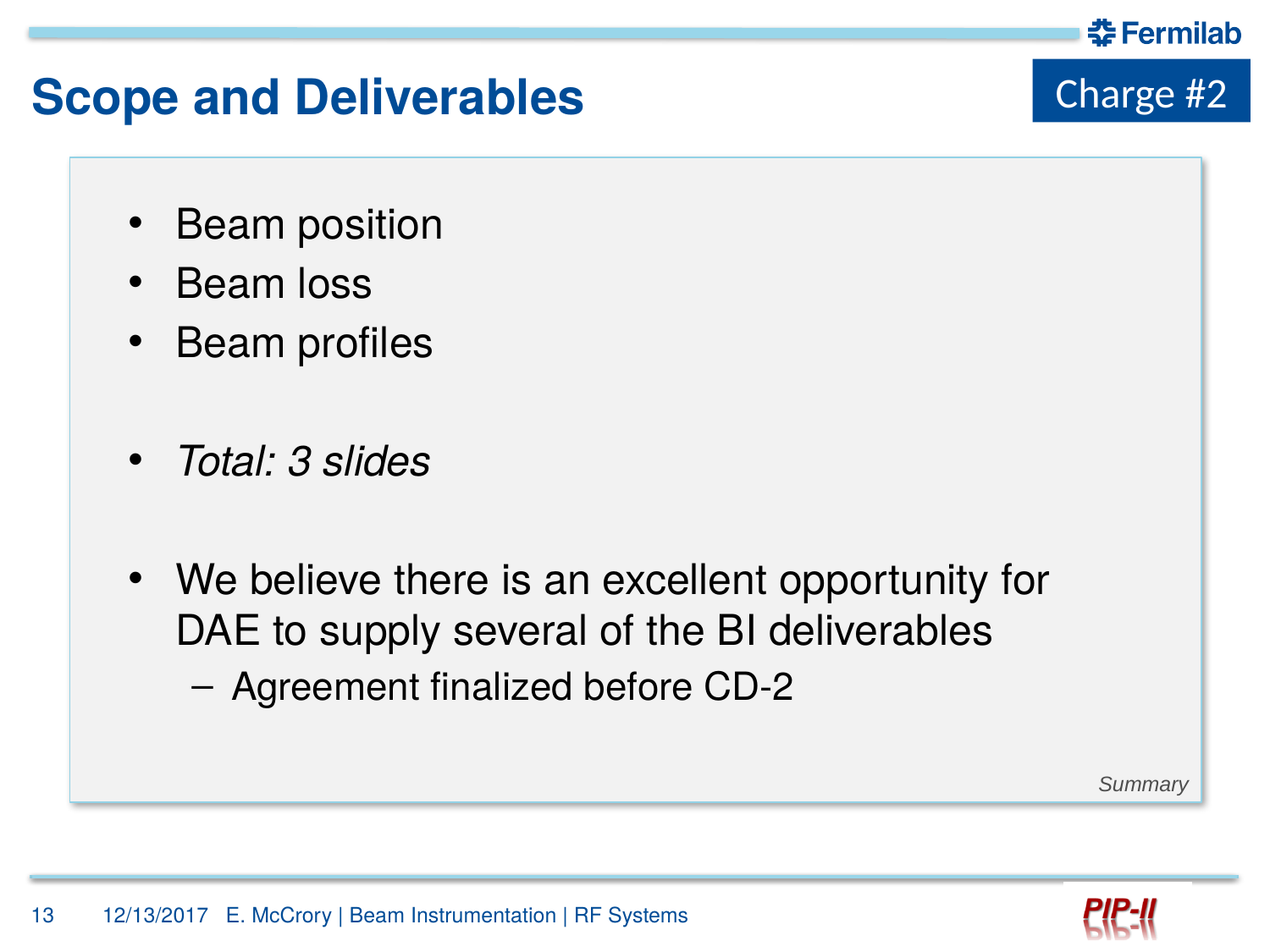

Charge #2
# Scope and Deliverables
Summary
Beam position
Beam loss
Beam profiles

Total: 3 slides

We believe there is an excellent opportunity for DAE to supply several of the BI deliverables
Agreement finalized before CD-2

13
12/13/2017
E. McCrory | Beam Instrumentation | RF Systems